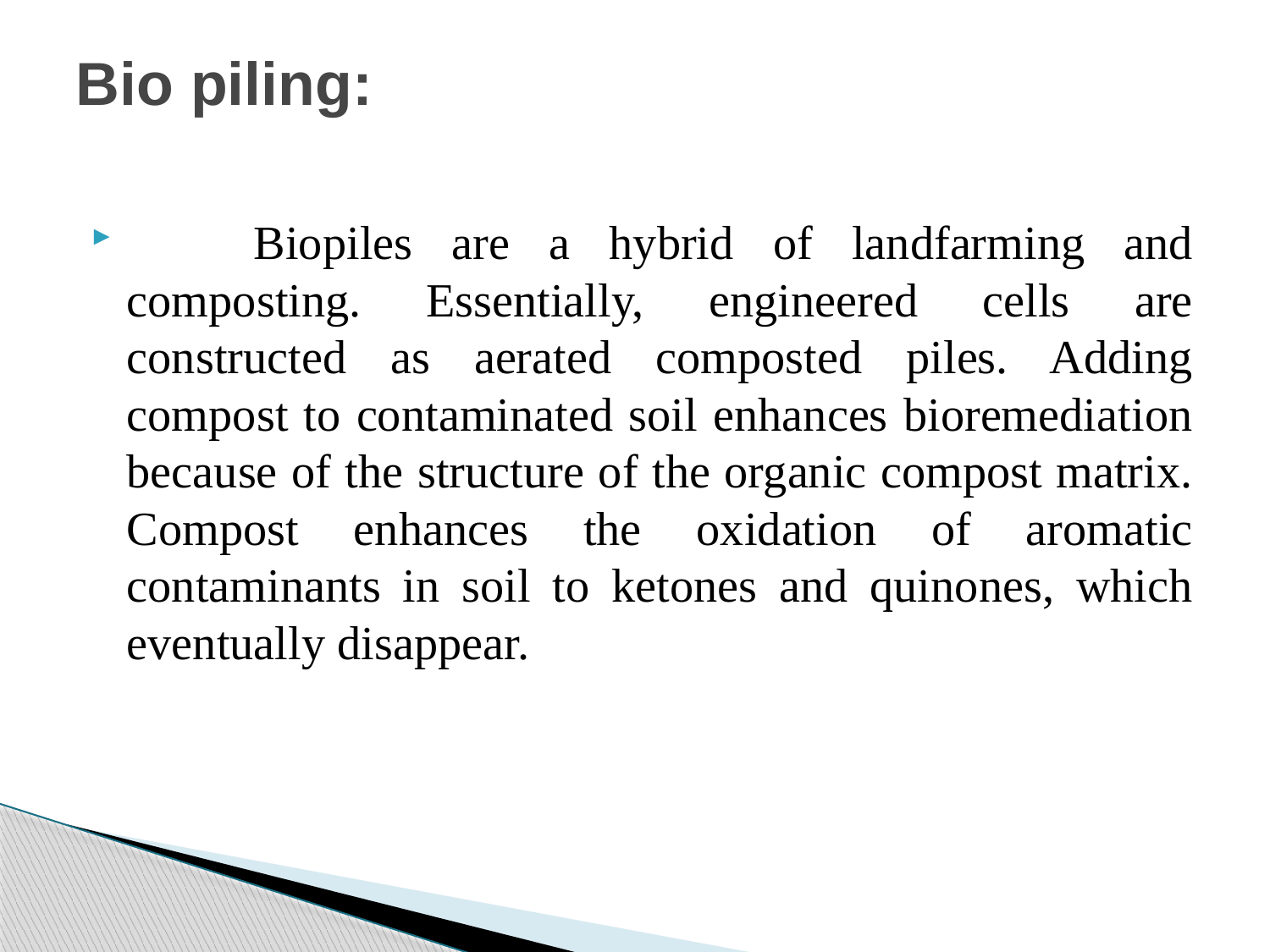

# Bio piling:
	Biopiles are a hybrid of landfarming and composting. Essentially, engineered cells are constructed as aerated composted piles. Adding compost to contaminated soil enhances bioremediation because of the structure of the organic compost matrix. Compost enhances the oxidation of aromatic contaminants in soil to ketones and quinones, which eventually disappear.